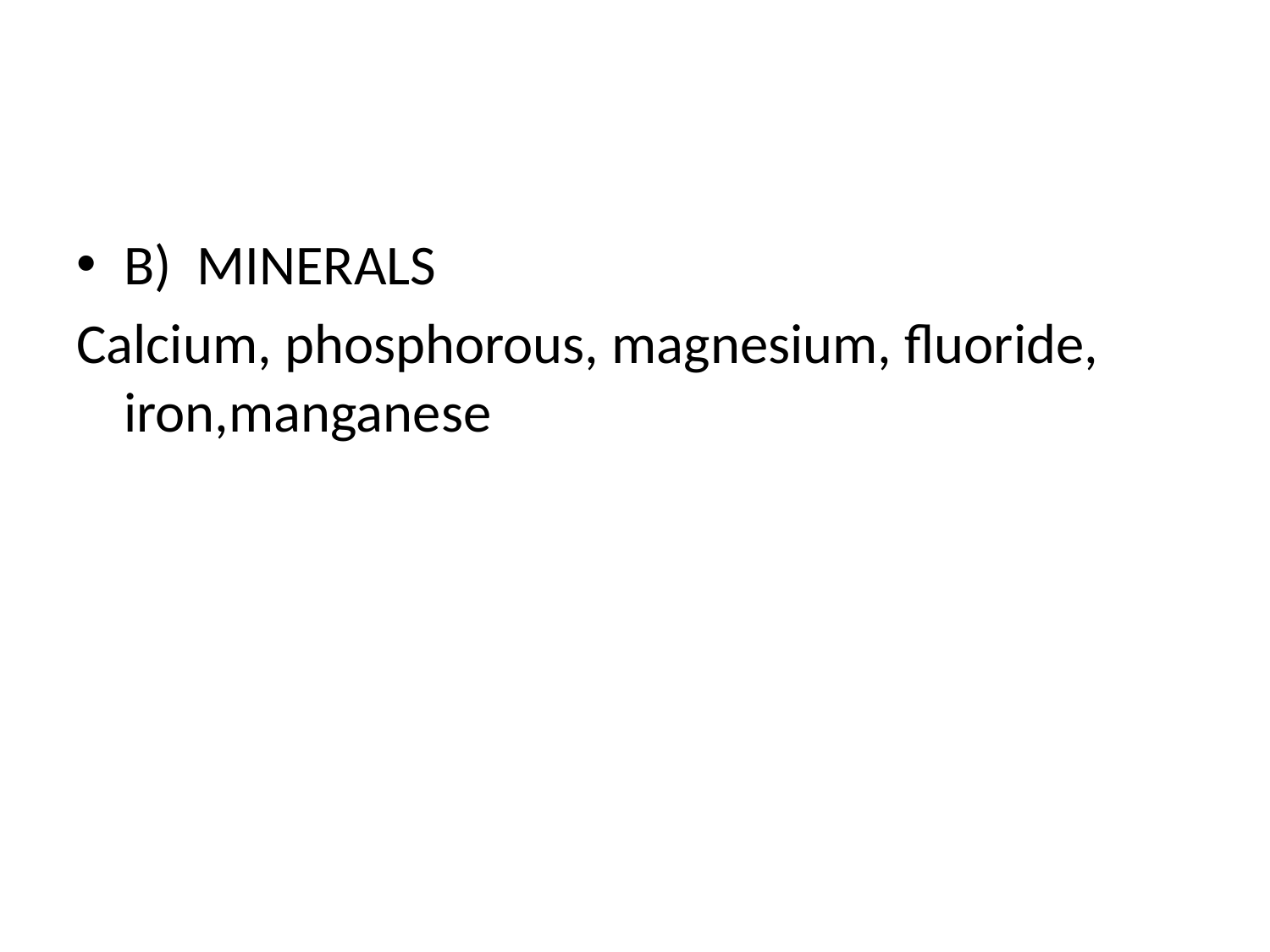

#
B)  MINERALS
Calcium, phosphorous, magnesium, fluoride, iron,manganese